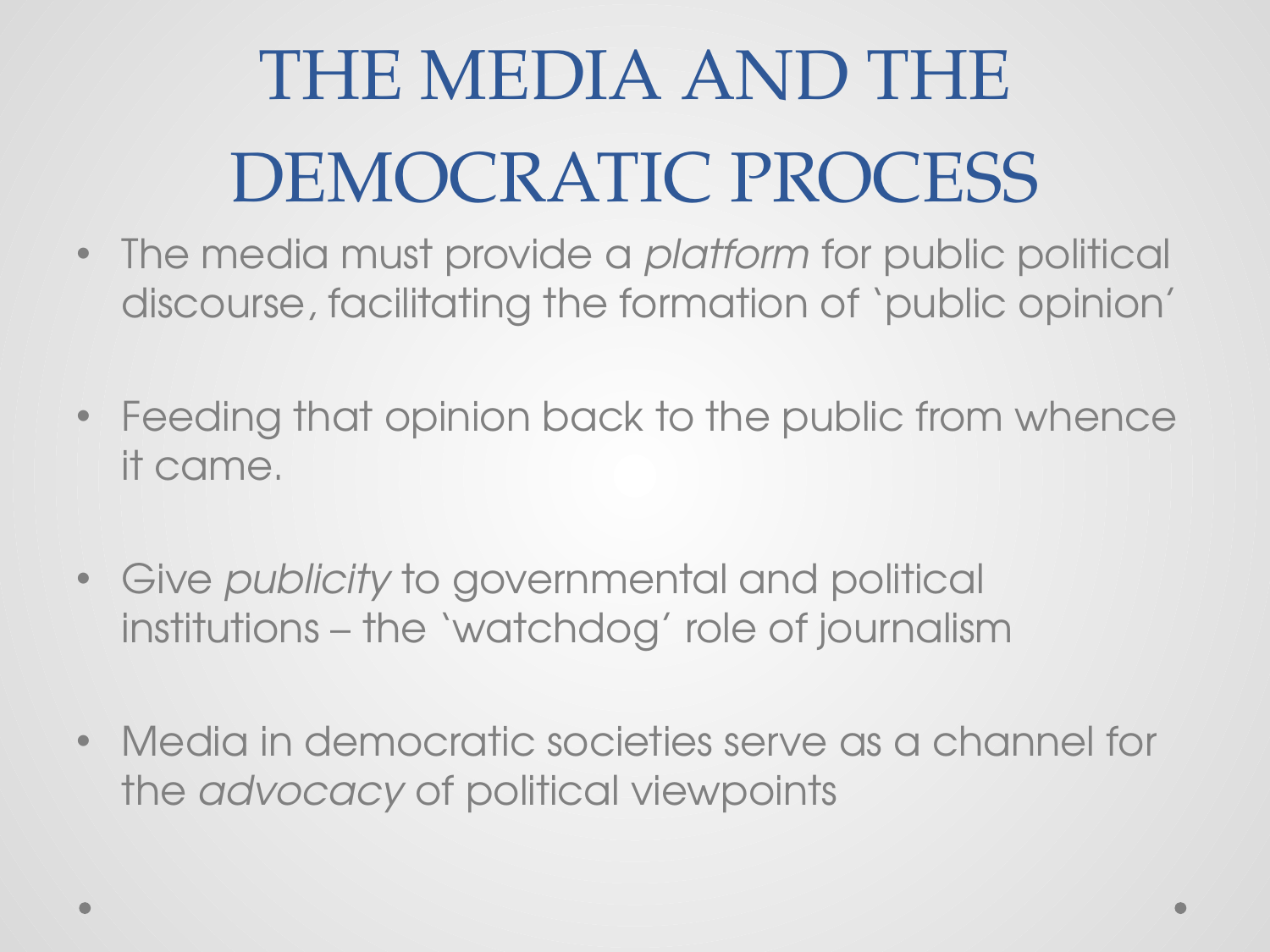

# THE MEDIA AND THE DEMOCRATIC PROCESS
The media must provide a platform for public political discourse, facilitating the formation of ‘public opinion’

Feeding that opinion back to the public from whence it came.

Give publicity to governmental and political institutions – the ‘watchdog’ role of journalism

Media in democratic societies serve as a channel for the advocacy of political viewpoints